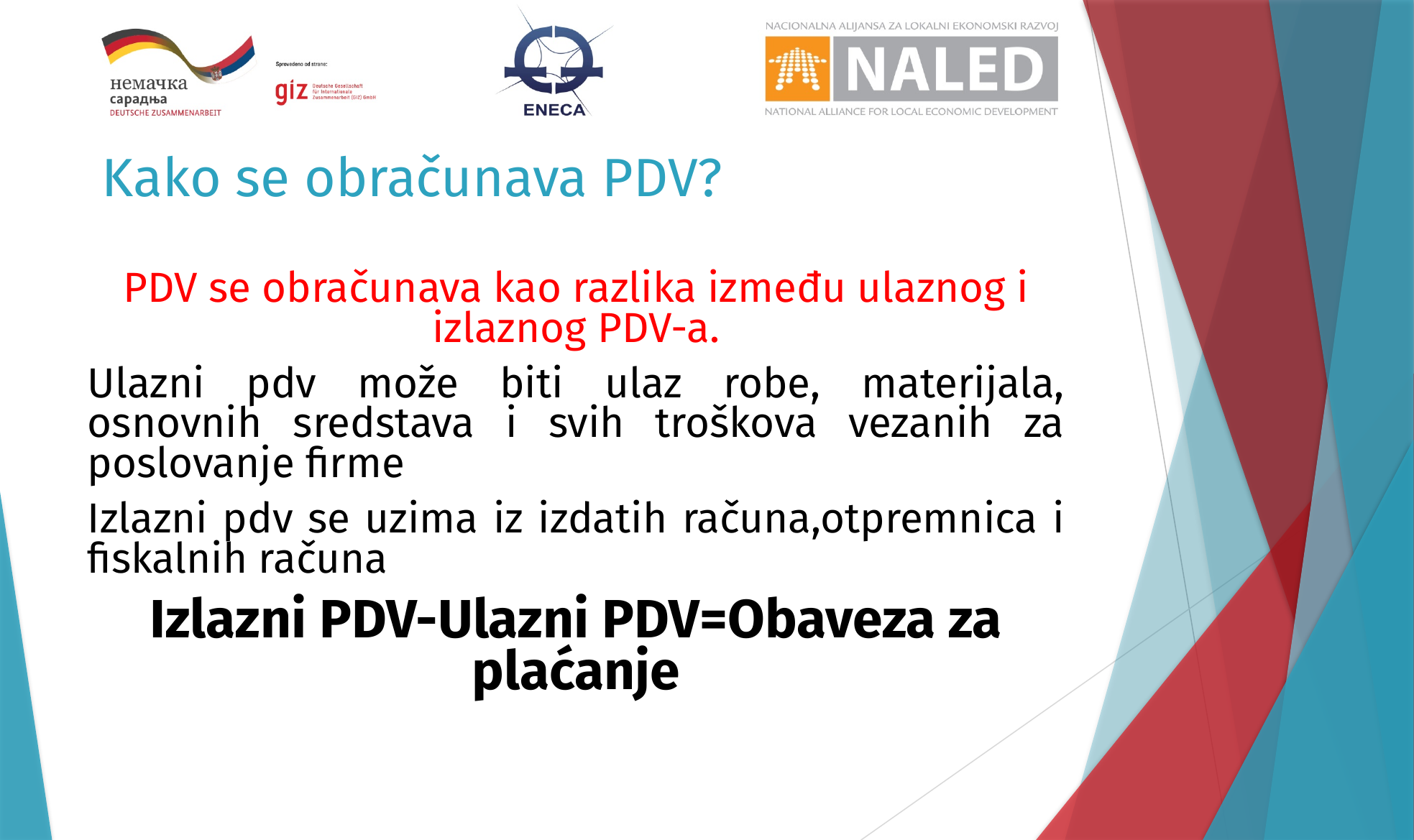

# Kako se obračunava PDV?
PDV se obračunava kao razlika između ulaznog i izlaznog PDV-a.
Ulazni pdv može biti ulaz robe, materijala, osnovnih sredstava i svih troškova vezanih za poslovanje firme
Izlazni pdv se uzima iz izdatih računa,otpremnica i fiskalnih računa
Izlazni PDV-Ulazni PDV=Obaveza za plaćanje